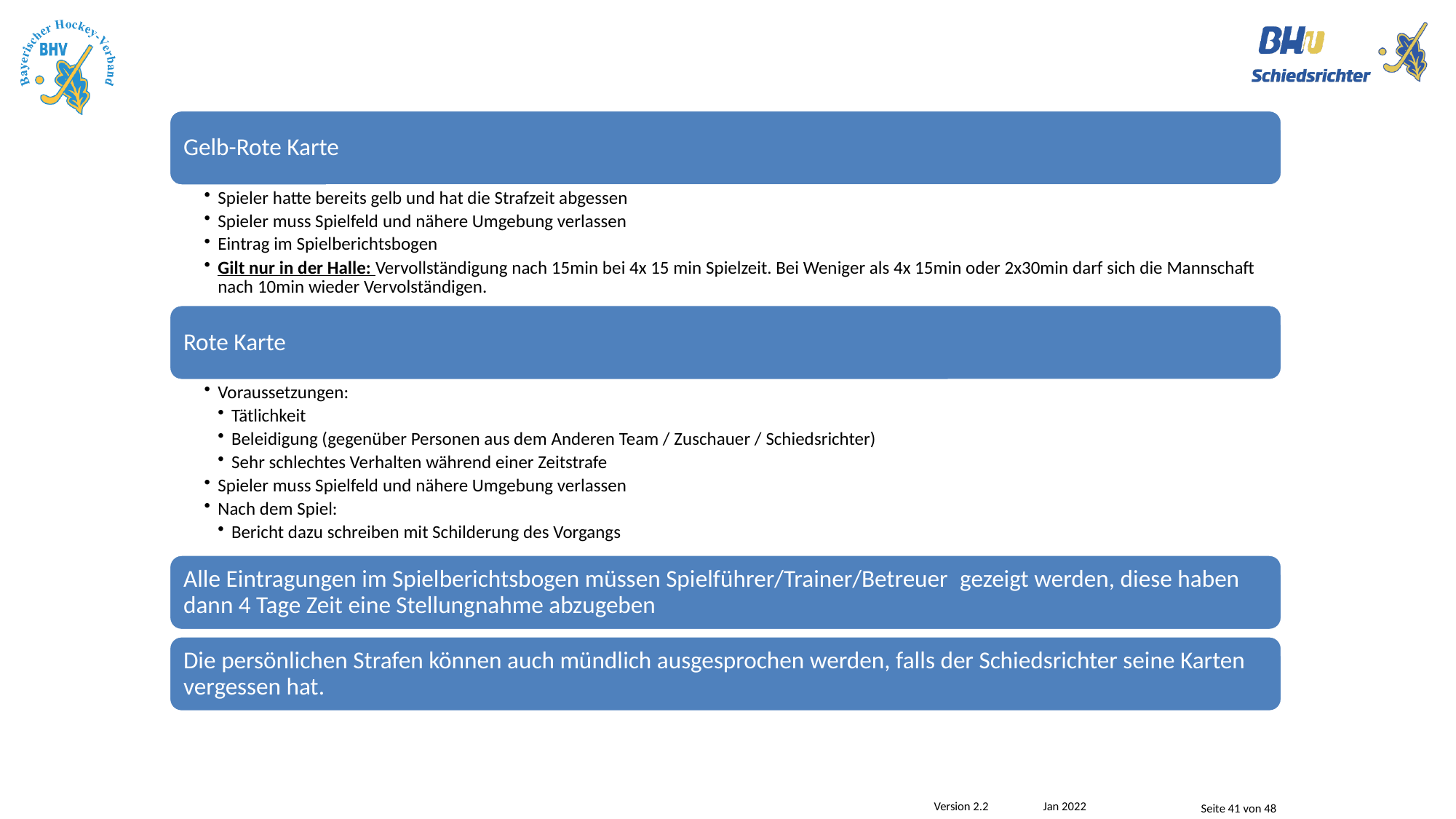

Gelb-Rote Karte
Spieler hatte bereits gelb und hat die Strafzeit abgessen
Spieler muss Spielfeld und nähere Umgebung verlassen
Eintrag im Spielberichtsbogen
Gilt nur in der Halle: Vervollständigung nach 15min bei 4x 15 min Spielzeit. Bei Weniger als 4x 15min oder 2x30min darf sich die Mannschaft nach 10min wieder Vervolständigen.
Rote Karte
Voraussetzungen:
Tätlichkeit
Beleidigung (gegenüber Personen aus dem Anderen Team / Zuschauer / Schiedsrichter)
Sehr schlechtes Verhalten während einer Zeitstrafe
Spieler muss Spielfeld und nähere Umgebung verlassen
Nach dem Spiel:
Bericht dazu schreiben mit Schilderung des Vorgangs
Alle Eintragungen im Spielberichtsbogen müssen Spielführer/Trainer/Betreuer  gezeigt werden, diese haben dann 4 Tage Zeit eine Stellungnahme abzugeben
Die persönlichen Strafen können auch mündlich ausgesprochen werden, falls der Schiedsrichter seine Karten vergessen hat.